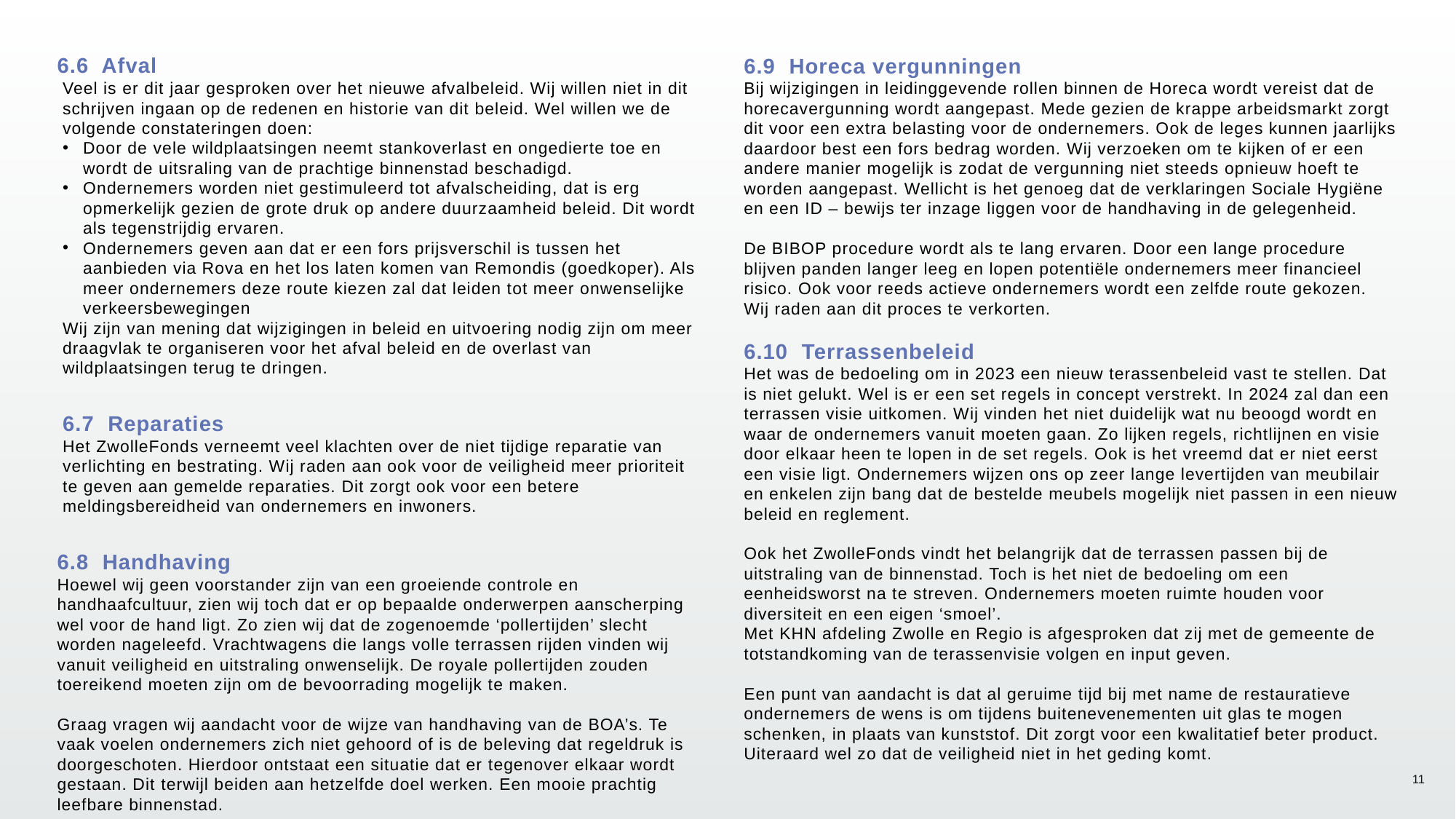

6.9  Horeca vergunningen
Bij wijzigingen in leidinggevende rollen binnen de Horeca wordt vereist dat de horecavergunning wordt aangepast. Mede gezien de krappe arbeidsmarkt zorgt dit voor een extra belasting voor de ondernemers. Ook de leges kunnen jaarlijks daardoor best een fors bedrag worden. Wij verzoeken om te kijken of er een andere manier mogelijk is zodat de vergunning niet steeds opnieuw hoeft te worden aangepast. Wellicht is het genoeg dat de verklaringen Sociale Hygiëne en een ID – bewijs ter inzage liggen voor de handhaving in de gelegenheid.

De BIBOP procedure wordt als te lang ervaren. Door een lange procedure blijven panden langer leeg en lopen potentiële ondernemers meer financieel risico. Ook voor reeds actieve ondernemers wordt een zelfde route gekozen.
Wij raden aan dit proces te verkorten.

6.10  Terrassenbeleid
Het was de bedoeling om in 2023 een nieuw terassenbeleid vast te stellen. Dat is niet gelukt. Wel is er een set regels in concept verstrekt. In 2024 zal dan een terrassen visie uitkomen. Wij vinden het niet duidelijk wat nu beoogd wordt en waar de ondernemers vanuit moeten gaan. Zo lijken regels, richtlijnen en visie door elkaar heen te lopen in de set regels. Ook is het vreemd dat er niet eerst een visie ligt. Ondernemers wijzen ons op zeer lange levertijden van meubilair en enkelen zijn bang dat de bestelde meubels mogelijk niet passen in een nieuw beleid en reglement.

Ook het ZwolleFonds vindt het belangrijk dat de terrassen passen bij de uitstraling van de binnenstad. Toch is het niet de bedoeling om een eenheidsworst na te streven. Ondernemers moeten ruimte houden voor diversiteit en een eigen ‘smoel’.
Met KHN afdeling Zwolle en Regio is afgesproken dat zij met de gemeente de totstandkoming van de terassenvisie volgen en input geven.
Een punt van aandacht is dat al geruime tijd bij met name de restauratieve ondernemers de wens is om tijdens buitenevenementen uit glas te mogen schenken, in plaats van kunststof. Dit zorgt voor een kwalitatief beter product. Uiteraard wel zo dat de veiligheid niet in het geding komt.

6.6  Afval
Veel is er dit jaar gesproken over het nieuwe afvalbeleid. Wij willen niet in dit schrijven ingaan op de redenen en historie van dit beleid. Wel willen we de volgende constateringen doen:
Door de vele wildplaatsingen neemt stankoverlast en ongedierte toe en wordt de uitsraling van de prachtige binnenstad beschadigd.
Ondernemers worden niet gestimuleerd tot afvalscheiding, dat is erg opmerkelijk gezien de grote druk op andere duurzaamheid beleid. Dit wordt als tegenstrijdig ervaren.
Ondernemers geven aan dat er een fors prijsverschil is tussen het aanbieden via Rova en het los laten komen van Remondis (goedkoper). Als meer ondernemers deze route kiezen zal dat leiden tot meer onwenselijke verkeersbewegingen
Wij zijn van mening dat wijzigingen in beleid en uitvoering nodig zijn om meer draagvlak te organiseren voor het afval beleid en de overlast van wildplaatsingen terug te dringen.

6.7  Reparaties
Het ZwolleFonds verneemt veel klachten over de niet tijdige reparatie van verlichting en bestrating. Wij raden aan ook voor de veiligheid meer prioriteit te geven aan gemelde reparaties. Dit zorgt ook voor een betere meldingsbereidheid van ondernemers en inwoners.

6.8  Handhaving
Hoewel wij geen voorstander zijn van een groeiende controle en handhaafcultuur, zien wij toch dat er op bepaalde onderwerpen aanscherping wel voor de hand ligt. Zo zien wij dat de zogenoemde ‘pollertijden’ slecht worden nageleefd. Vrachtwagens die langs volle terrassen rijden vinden wij vanuit veiligheid en uitstraling onwenselijk. De royale pollertijden zouden toereikend moeten zijn om de bevoorrading mogelijk te maken.

Graag vragen wij aandacht voor de wijze van handhaving van de BOA’s. Te vaak voelen ondernemers zich niet gehoord of is de beleving dat regeldruk is doorgeschoten. Hierdoor ontstaat een situatie dat er tegenover elkaar wordt gestaan. Dit terwijl beiden aan hetzelfde doel werken. Een mooie prachtig leefbare binnenstad.

11